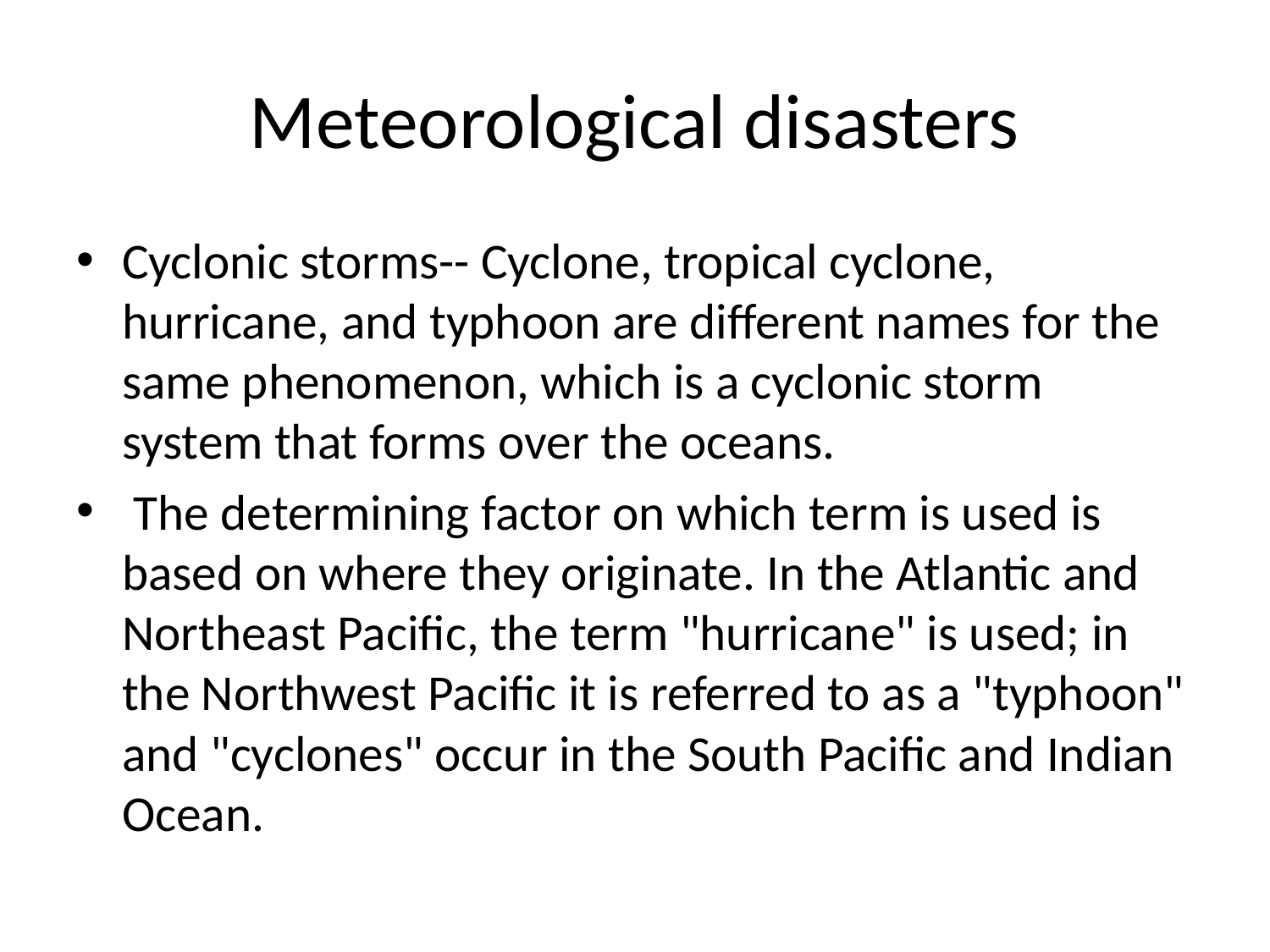

# Meteorological disasters
Cyclonic storms-- Cyclone, tropical cyclone, hurricane, and typhoon are different names for the same phenomenon, which is a cyclonic storm system that forms over the oceans.
 The determining factor on which term is used is based on where they originate. In the Atlantic and Northeast Pacific, the term "hurricane" is used; in the Northwest Pacific it is referred to as a "typhoon" and "cyclones" occur in the South Pacific and Indian Ocean.